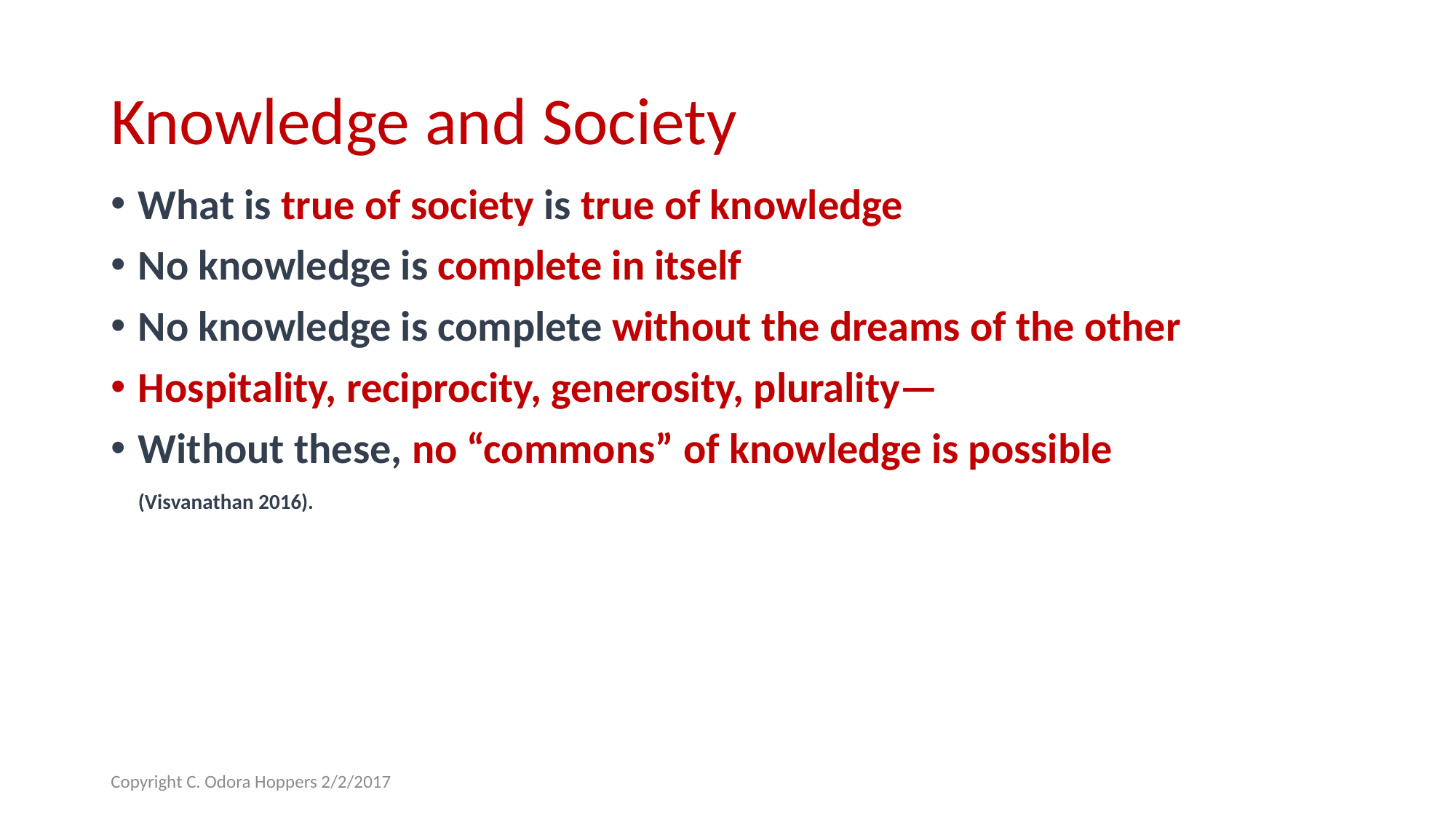

# Knowledge and Society
What is true of society is true of knowledge
No knowledge is complete in itself
No knowledge is complete without the dreams of the other
Hospitality, reciprocity, generosity, plurality—
Without these, no “commons” of knowledge is possible (Visvanathan 2016).
Copyright C. Odora Hoppers 2/2/2017